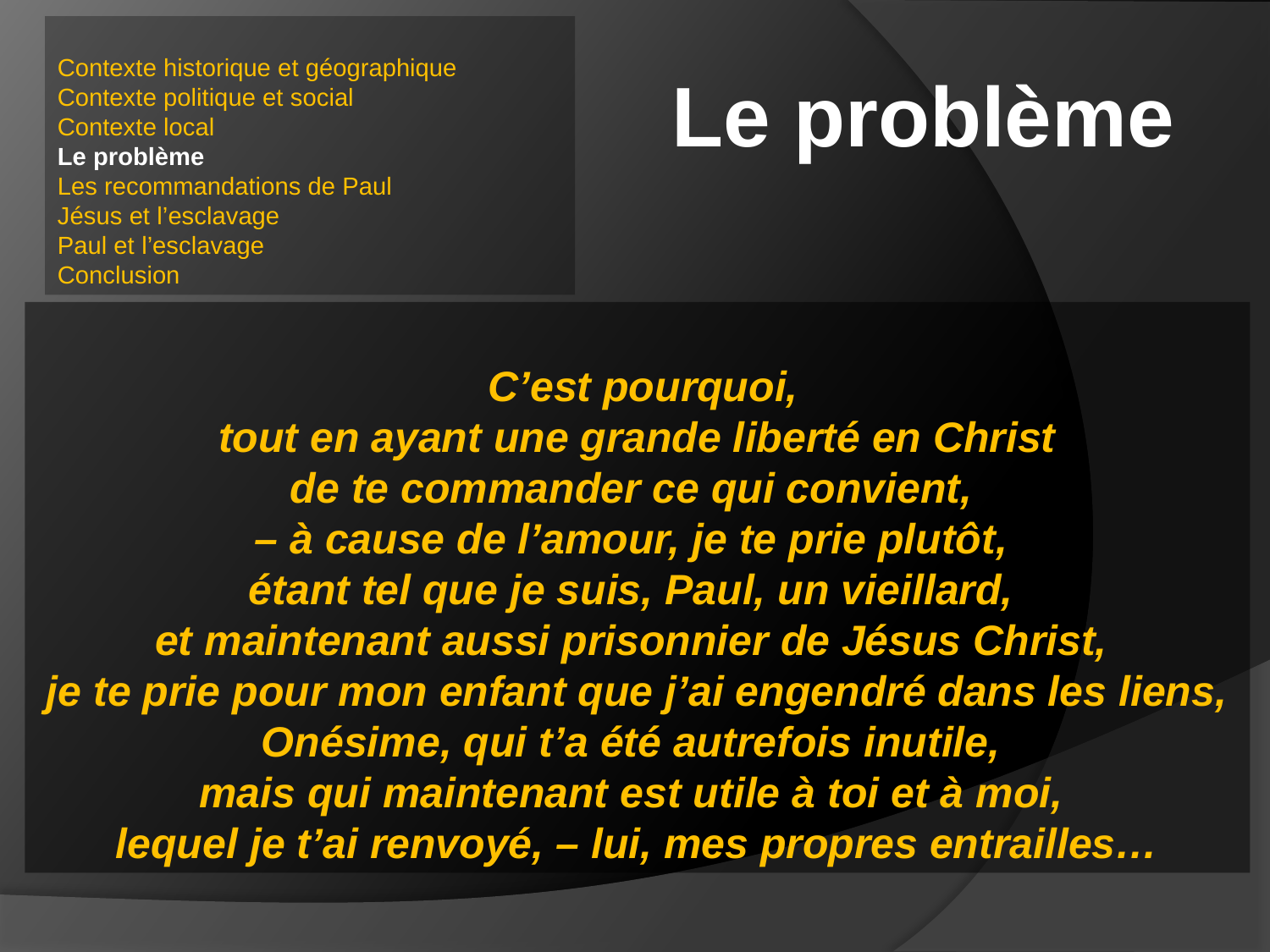

Contexte historique et géographique
Contexte politique et social
Contexte local
Le problème
Les recommandations de Paul
Jésus et l’esclavage
Paul et l’esclavage
Conclusion
Le problème

 C’est pourquoi,
 tout en ayant une grande liberté en Christ
de te commander ce qui convient,
– à cause de l’amour, je te prie plutôt,
étant tel que je suis, Paul, un vieillard,
et maintenant aussi prisonnier de Jésus Christ,
je te prie pour mon enfant que j’ai engendré dans les liens, Onésime, qui t’a été autrefois inutile,
 mais qui maintenant est utile à toi et à moi,
lequel je t’ai renvoyé, – lui, mes propres entrailles…